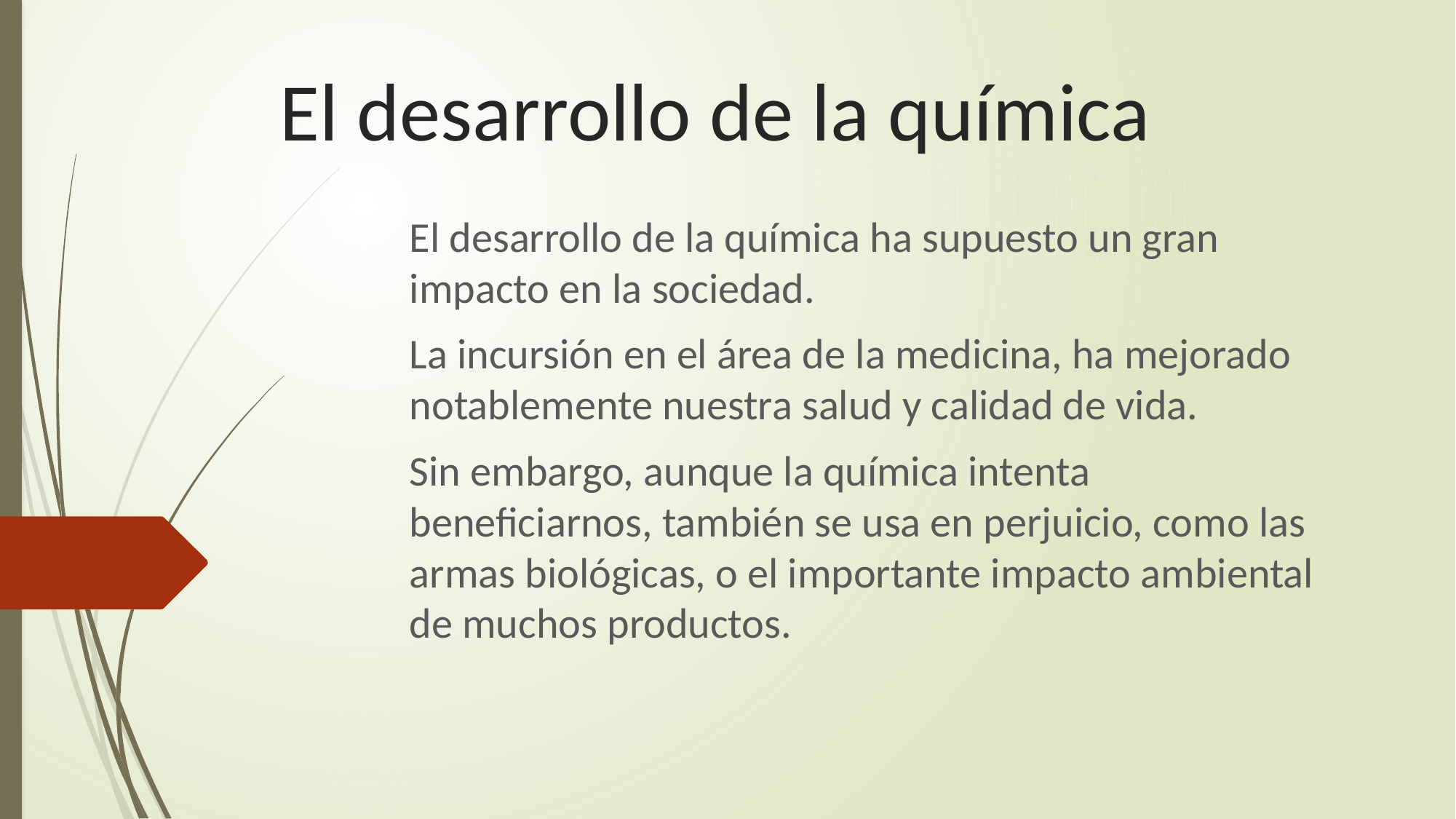

# El desarrollo de la química
El desarrollo de la química ha supuesto un gran impacto en la sociedad.
La incursión en el área de la medicina, ha mejorado notablemente nuestra salud y calidad de vida.
Sin embargo, aunque la química intenta beneficiarnos, también se usa en perjuicio, como las armas biológicas, o el importante impacto ambiental de muchos productos.